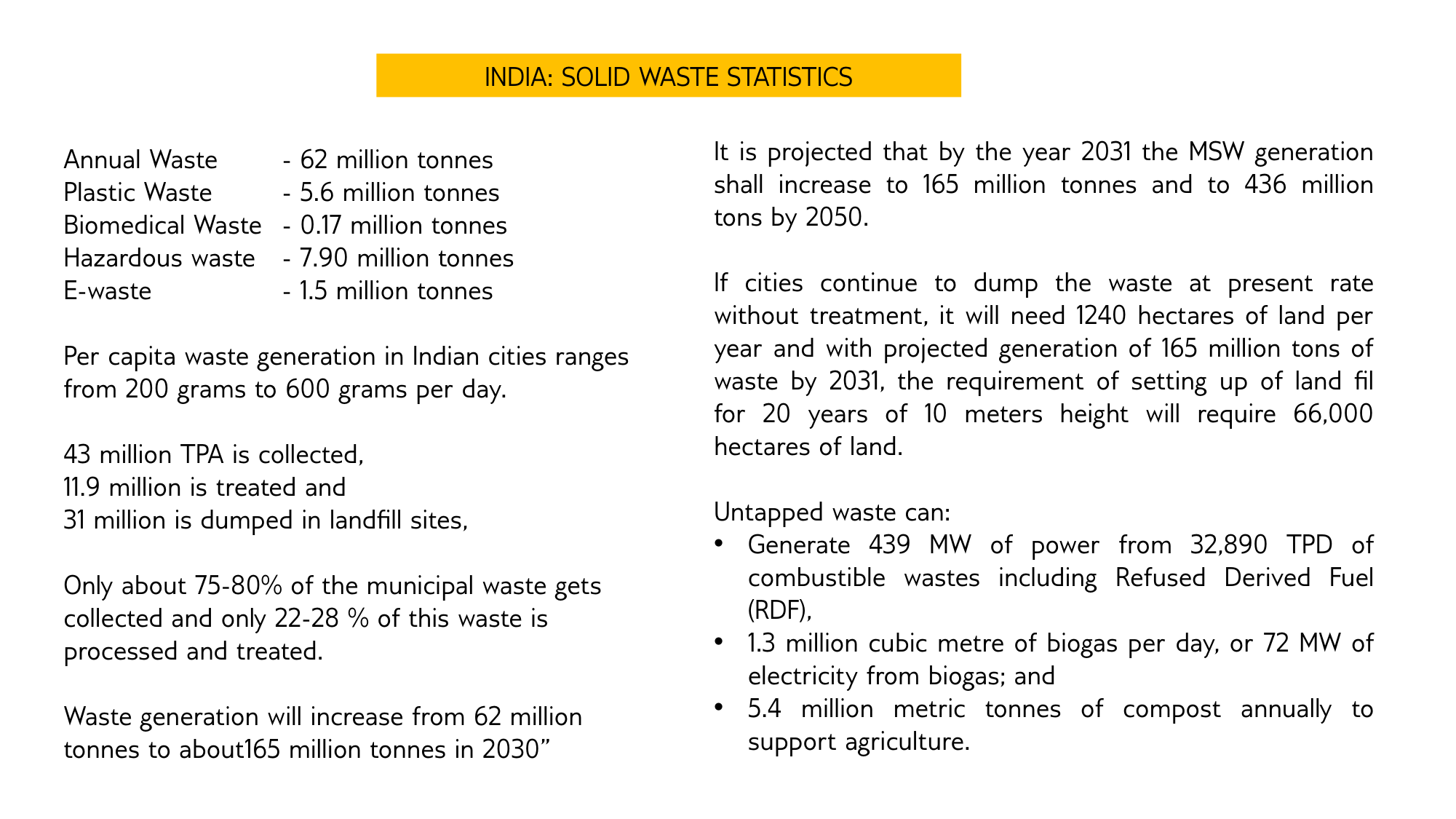

INDIA: SOLID WASTE STATISTICS
It is projected that by the year 2031 the MSW generation shall increase to 165 million tonnes and to 436 million tons by 2050.

If cities continue to dump the waste at present rate without treatment, it will need 1240 hectares of land per year and with projected generation of 165 million tons of waste by 2031, the requirement of setting up of land fil for 20 years of 10 meters height will require 66,000 hectares of land.

Untapped waste can:
Generate 439 MW of power from 32,890 TPD of combustible wastes including Refused Derived Fuel (RDF),
1.3 million cubic metre of biogas per day, or 72 MW of electricity from biogas; and
5.4 million metric tonnes of compost annually to support agriculture.
Annual Waste	- 62 million tonnes
Plastic Waste 	- 5.6 million tonnes
Biomedical Waste	- 0.17 million tonnes
Hazardous waste 	- 7.90 million tonnes
E-waste		- 1.5 million tonnes

Per capita waste generation in Indian cities ranges from 200 grams to 600 grams per day.

43 million TPA is collected,
11.9 million is treated and
31 million is dumped in landfill sites,

Only about 75-80% of the municipal waste gets collected and only 22-28 % of this waste is processed and treated.

Waste generation will increase from 62 million tonnes to about165 million tonnes in 2030”